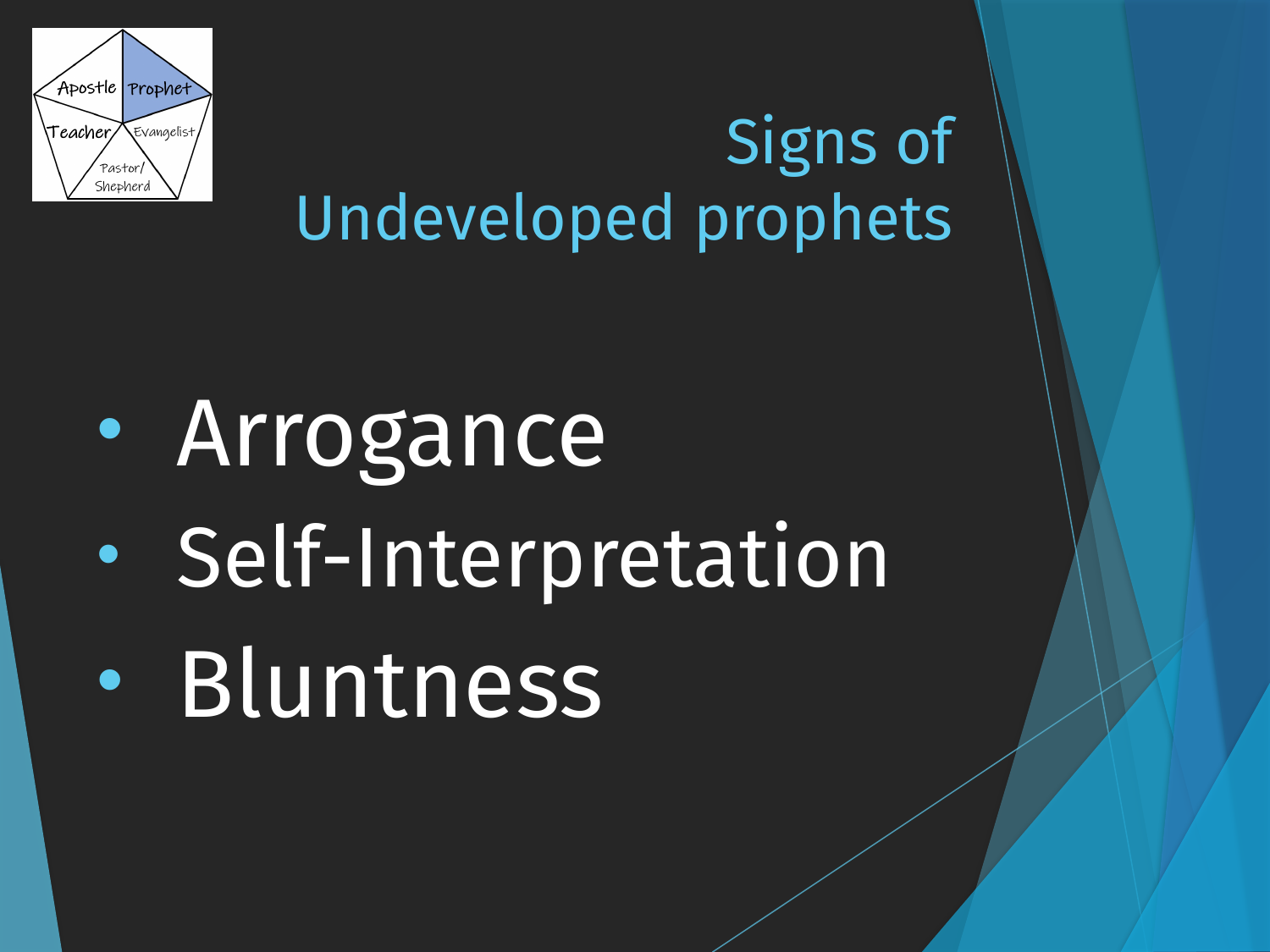

# Signs of Undeveloped prophets
Arrogance
Self-Interpretation
Bluntness